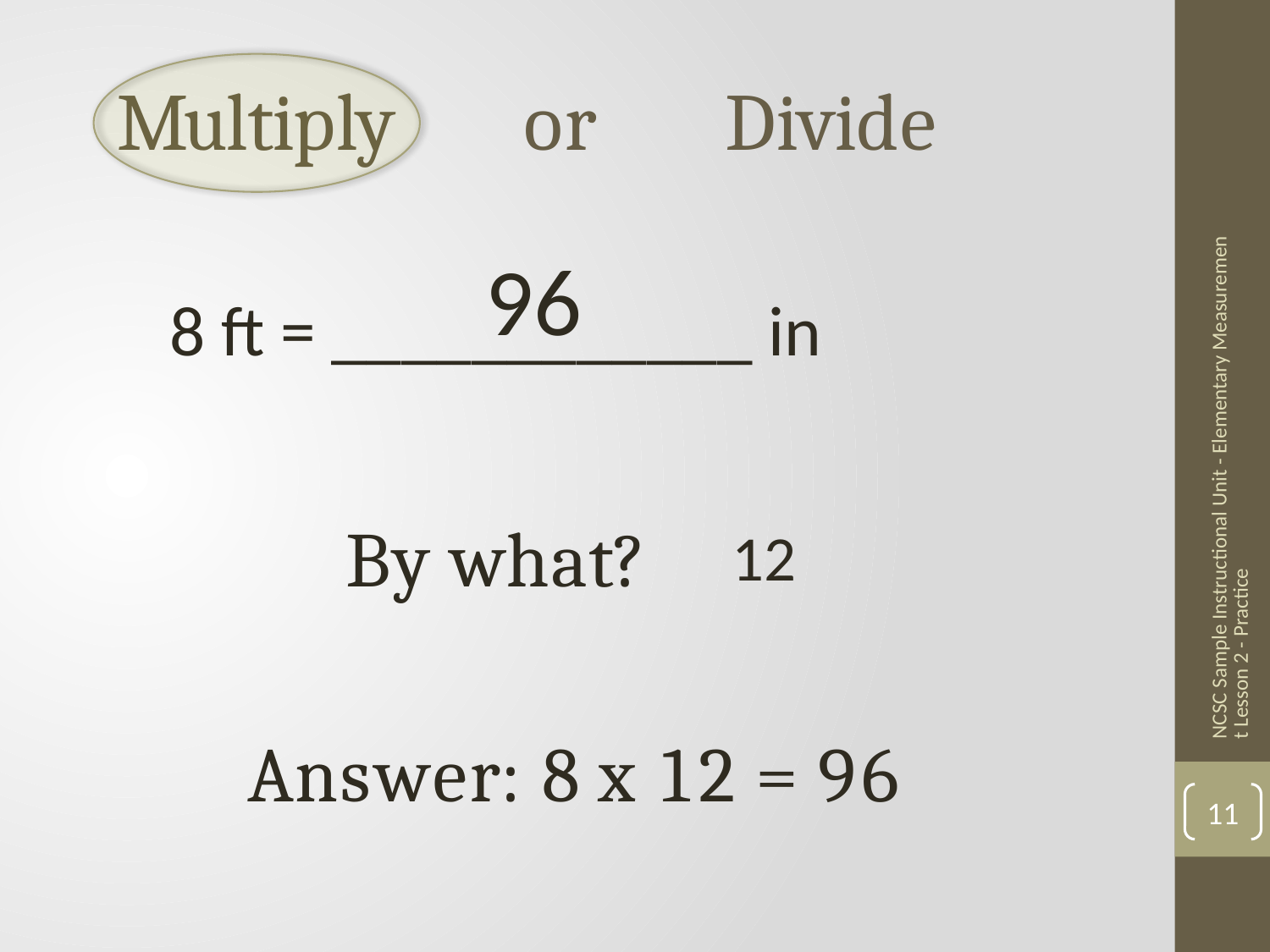

# Multiply        or        Divide

96
8 ft = ____________ in
NCSC Sample Instructional Unit - Elementary Measurement Lesson 2 - Practice
By what?
12
Answer: 8 x 12 = 96
11